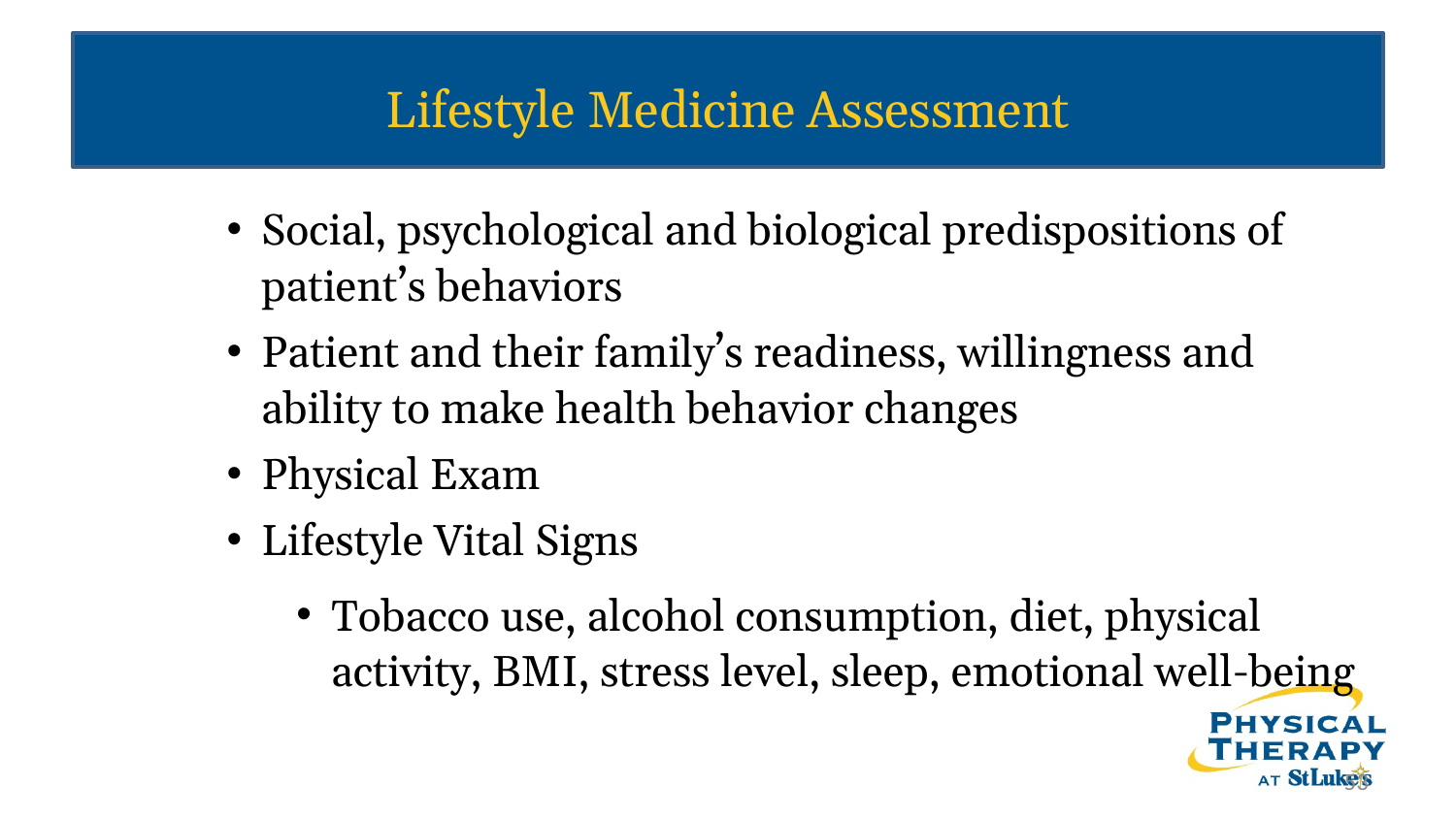

# Lifestyle Medicine Assessment
Social, psychological and biological predispositions of patient’s behaviors
Patient and their family’s readiness, willingness and ability to make health behavior changes
Physical Exam
Lifestyle Vital Signs
Tobacco use, alcohol consumption, diet, physical activity, BMI, stress level, sleep, emotional well-being

53